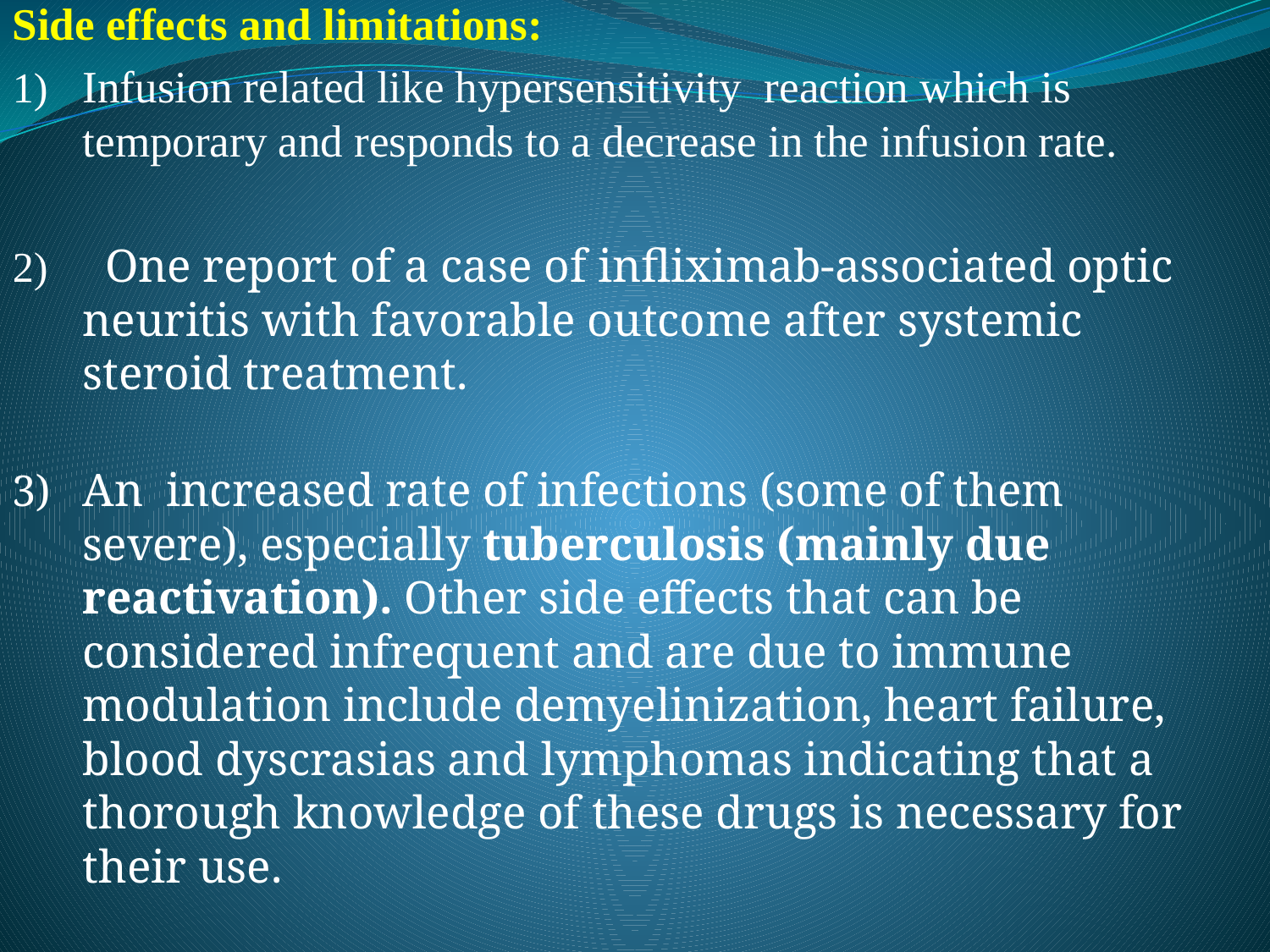

Side effects and limitations:
Infusion related like hypersensitivity  reaction which is temporary and responds to a decrease in the infusion rate.

  One report of a case of infliximab-associated optic neuritis with favorable outcome after systemic steroid treatment.
An  increased rate of infections (some of them severe), especially tuberculosis (mainly due reactivation). Other side effects that can be considered infrequent and are due to immune modulation include demyelinization, heart failure, blood dyscrasias and lymphomas indicating that a thorough knowledge of these drugs is necessary for their use.